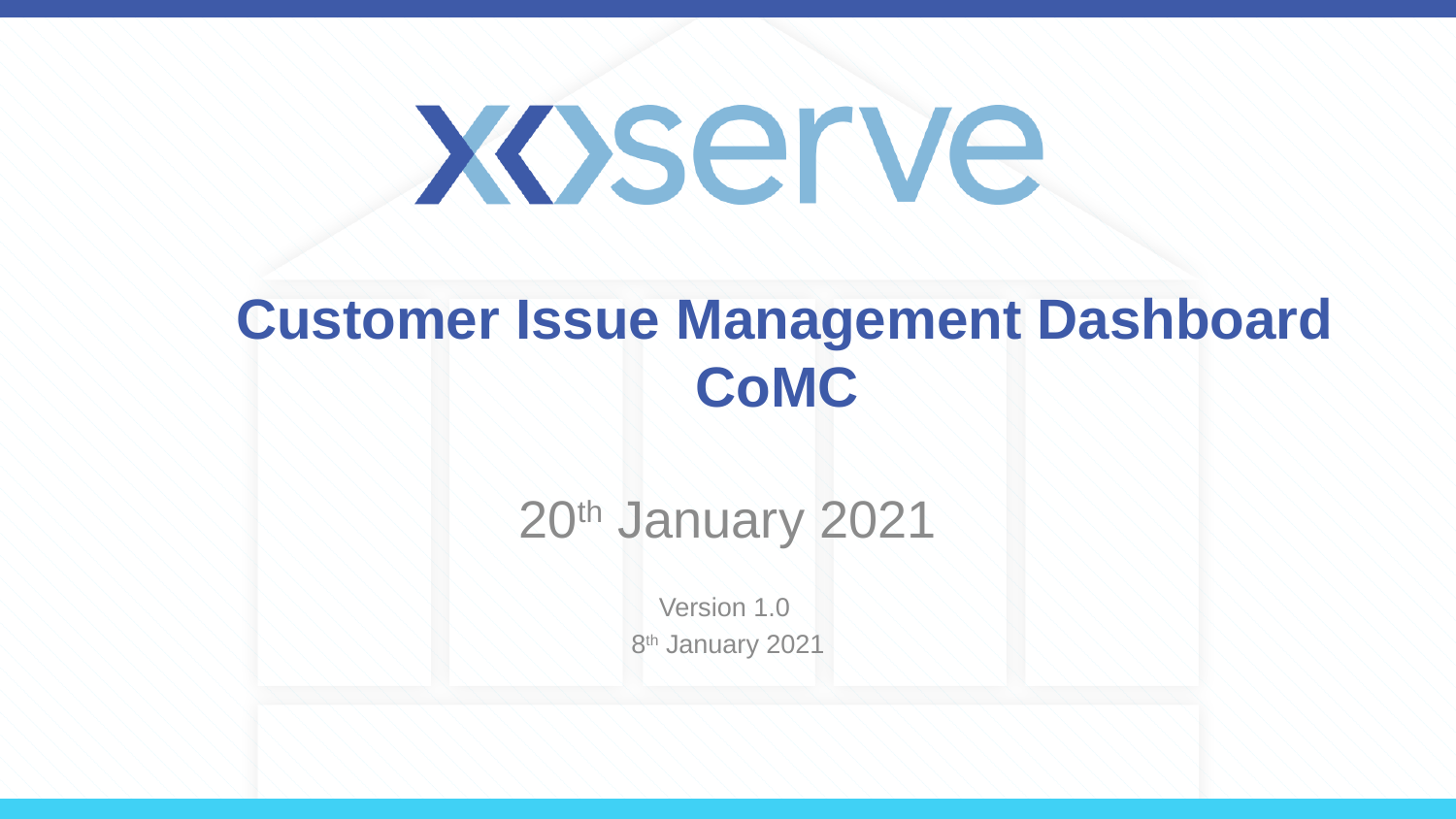

# Customer Issue Management Dashboard CoMC

20th January 2021

Version 1.0
8th January 2021